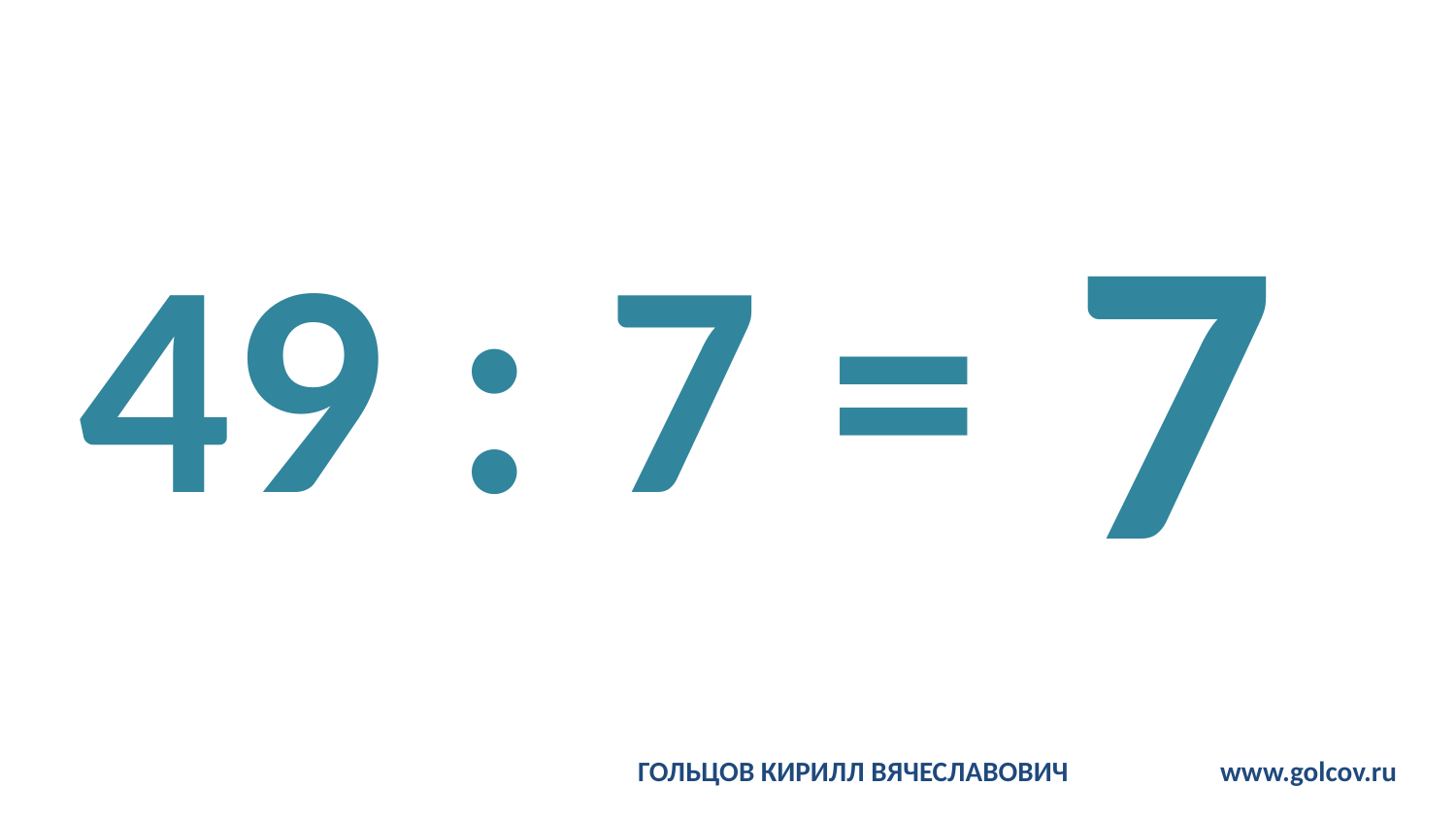

# 49 : 7 =
7
ГОЛЬЦОВ КИРИЛЛ ВЯЧЕСЛАВОВИЧ		www.golcov.ru